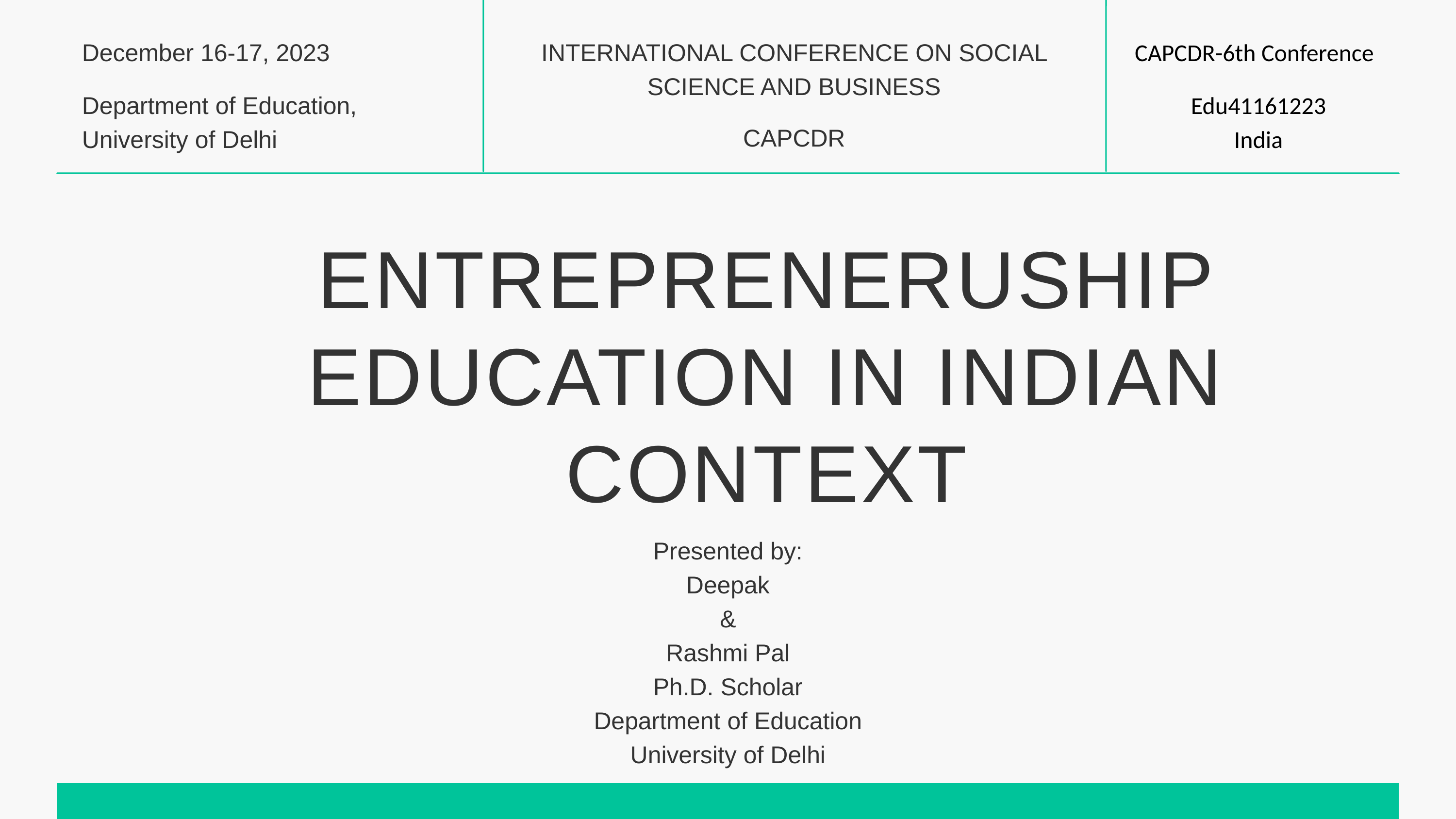

December 16-17, 2023
INTERNATIONAL CONFERENCE ON SOCIAL SCIENCE AND BUSINESS
CAPCDR-6th Conference
Department of Education, University of Delhi
Edu41161223
India

CAPCDR

ENTREPRENERUSHIP EDUCATION IN INDIAN CONTEXT
Presented by:
Deepak
&
Rashmi Pal
Ph.D. Scholar
Department of Education
University of Delhi